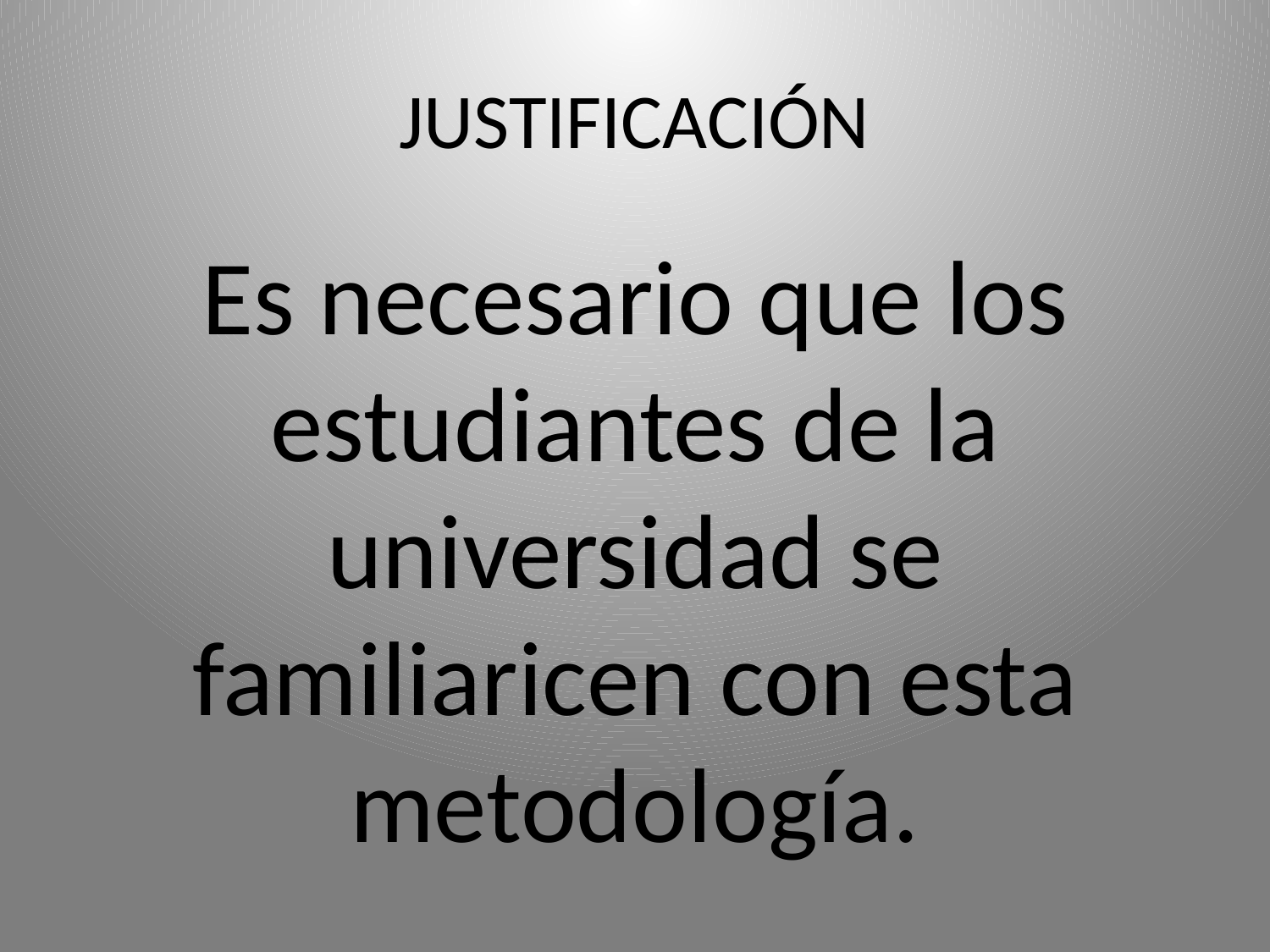

# JUSTIFICACIÓN
Es necesario que los estudiantes de la universidad se familiaricen con esta metodología.